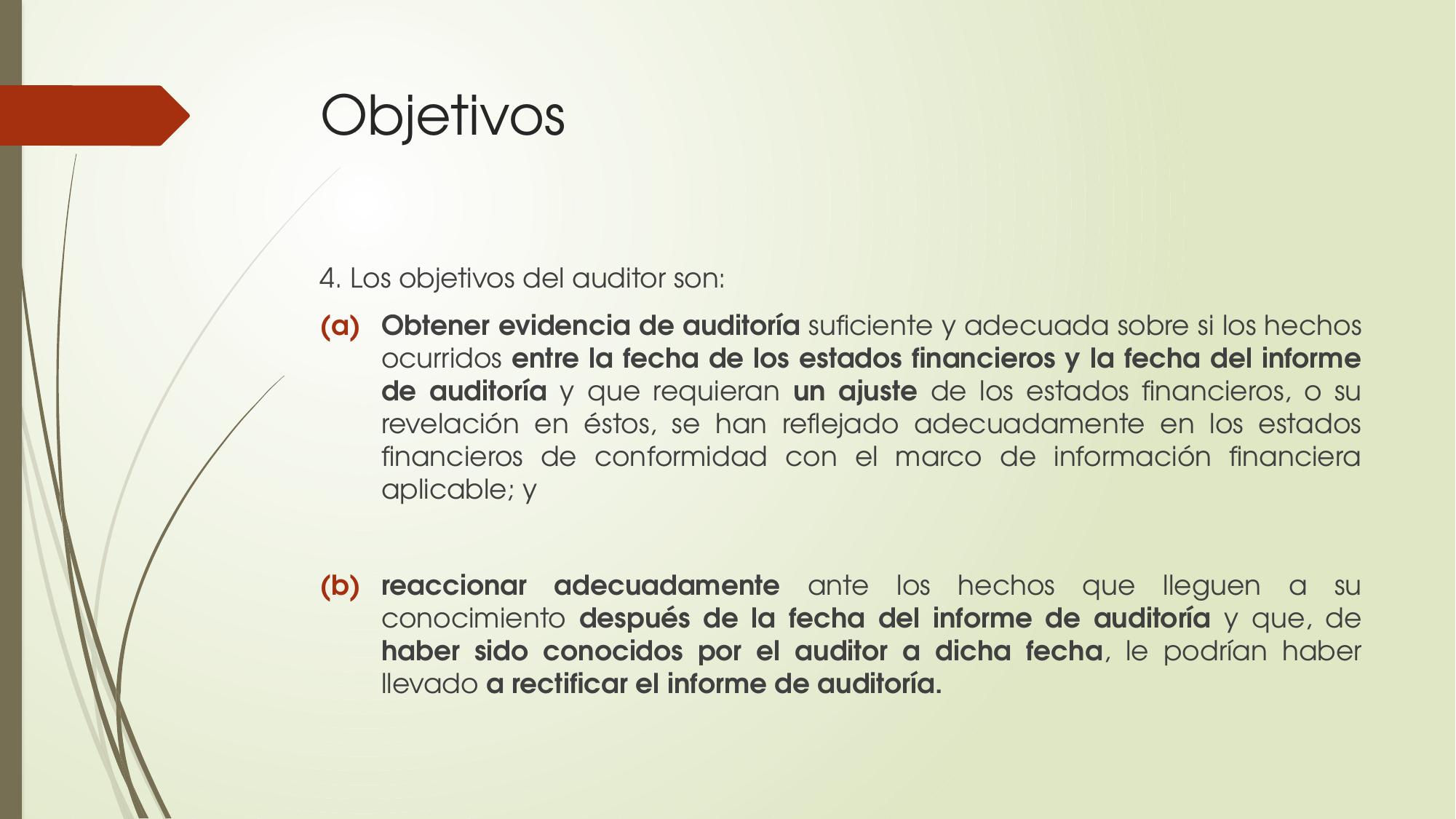

# Objetivos
4. Los objetivos del auditor son:
Obtener evidencia de auditoría suficiente y adecuada sobre si los hechos ocurridos entre la fecha de los estados financieros y la fecha del informe de auditoría y que requieran un ajuste de los estados financieros, o su revelación en éstos, se han reflejado adecuadamente en los estados financieros de conformidad con el marco de información financiera aplicable; y

reaccionar adecuadamente ante los hechos que lleguen a su conocimiento después de la fecha del informe de auditoría y que, de haber sido conocidos por el auditor a dicha fecha, le podrían haber llevado a rectificar el informe de auditoría.